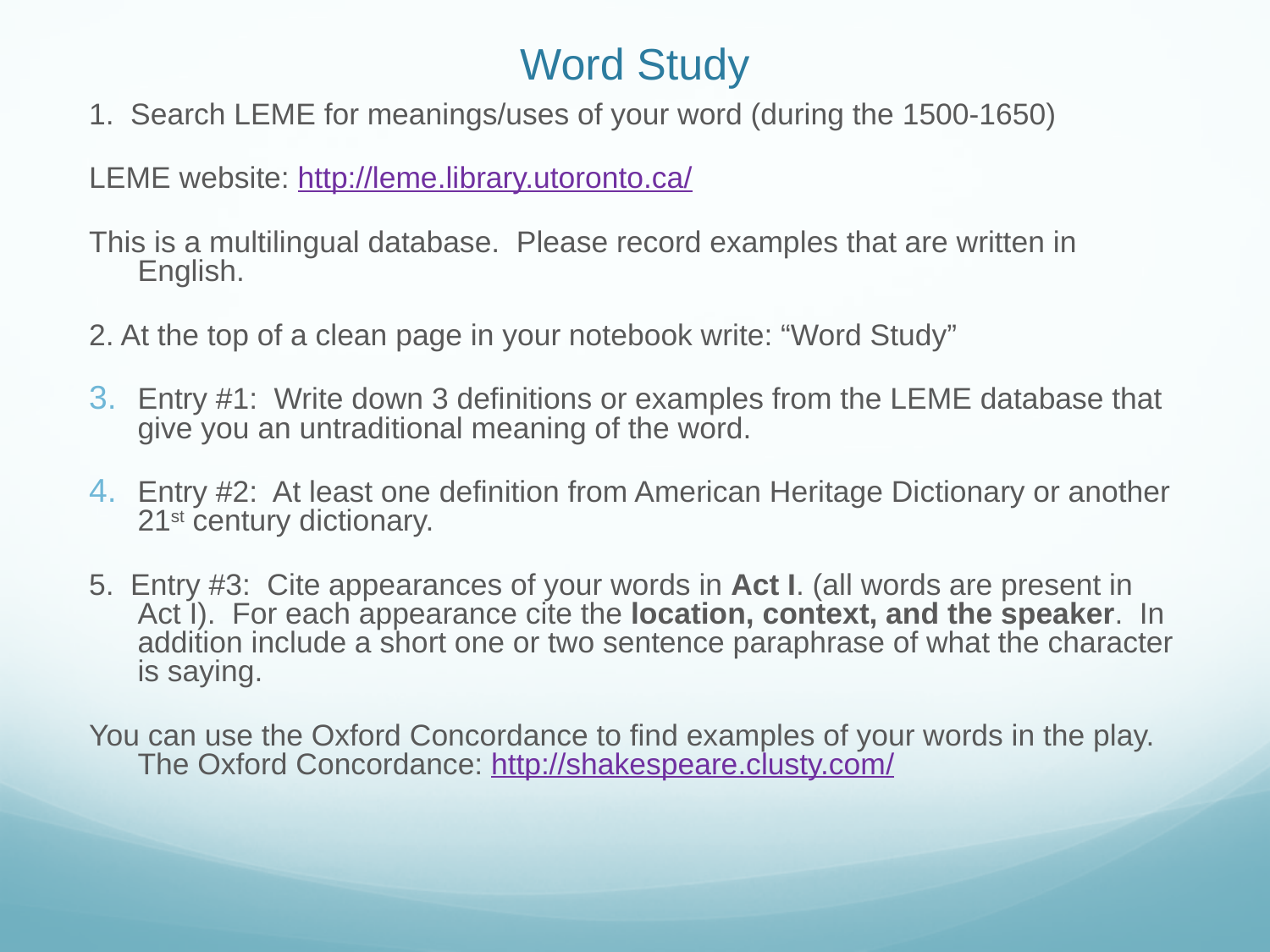

# Word Study
1.  Search LEME for meanings/uses of your word (during the 1500-1650)
LEME website: http://leme.library.utoronto.ca/
This is a multilingual database.  Please record examples that are written in English.
2. At the top of a clean page in your notebook write: “Word Study”
Entry #1:  Write down 3 definitions or examples from the LEME database that give you an untraditional meaning of the word.
Entry #2:  At least one definition from American Heritage Dictionary or another 21st century dictionary.
5.  Entry #3:  Cite appearances of your words in Act I. (all words are present in Act I).  For each appearance cite the location, context, and the speaker.  In addition include a short one or two sentence paraphrase of what the character is saying.
You can use the Oxford Concordance to find examples of your words in the play.  The Oxford Concordance: http://shakespeare.clusty.com/